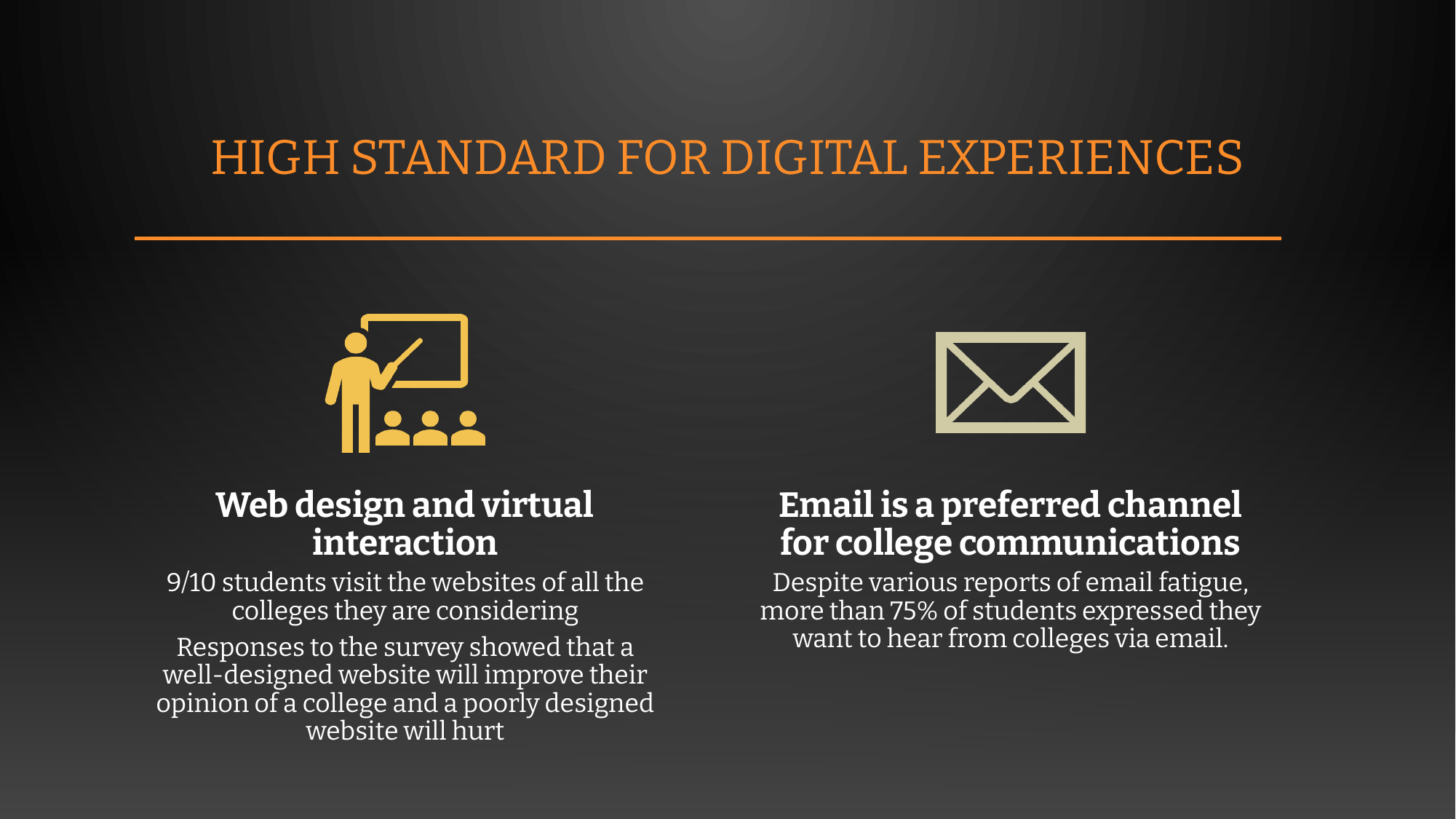

# High Standard for digital experiences

Web design and virtual interaction
9/10 students visit the websites of all the colleges they are considering
Responses to the survey showed that a well-designed website will improve their opinion of a college and a poorly designed website will hurt
Email is a preferred channel for college communications
Despite various reports of email fatigue, more than 75% of students expressed they want to hear from colleges via email.